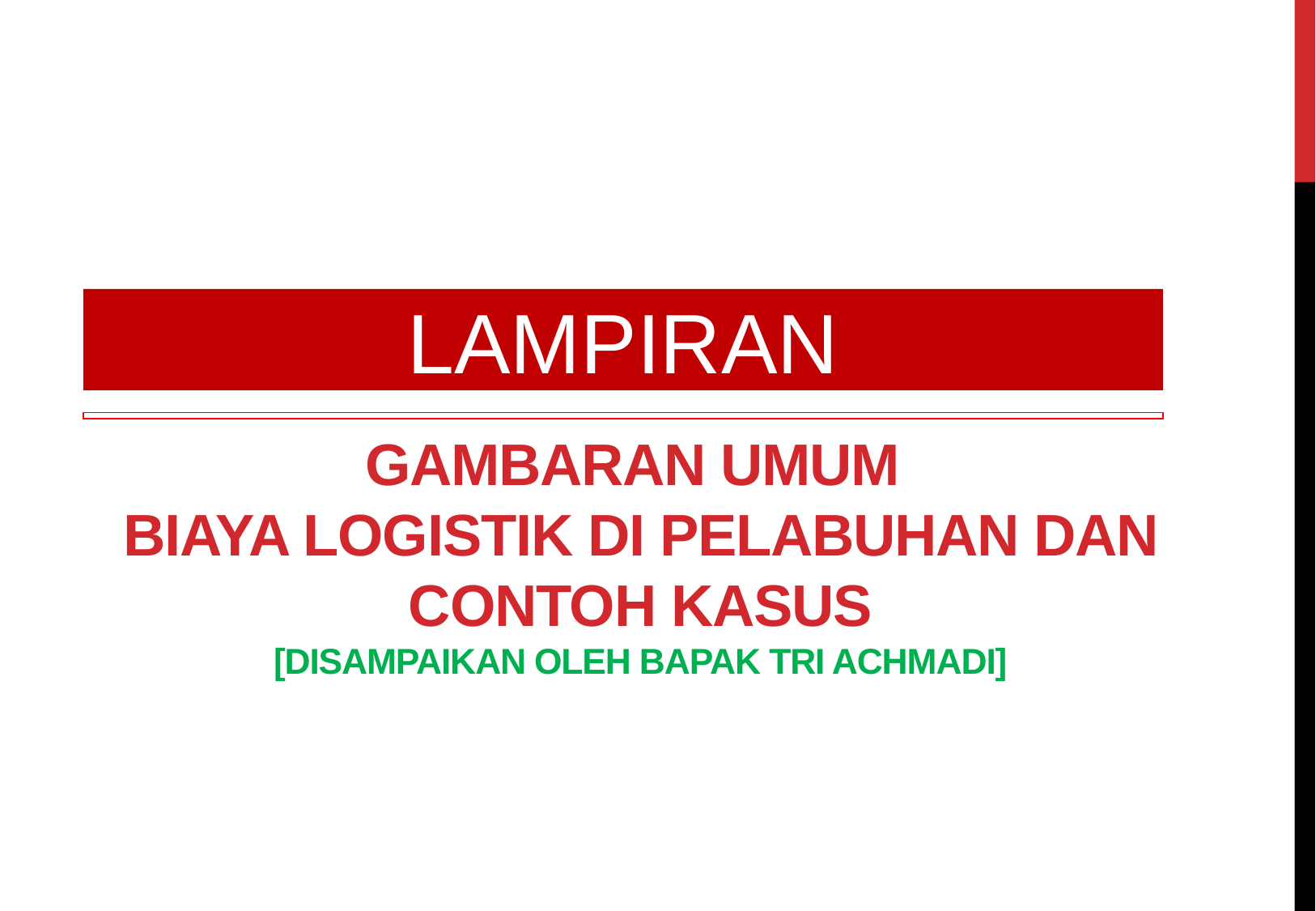

LAMPIRAN

# Gambaran Umum Biaya Logistik di Pelabuhan dan contoh kasus [Disampaikan OLEH Bapak tri Achmadi]